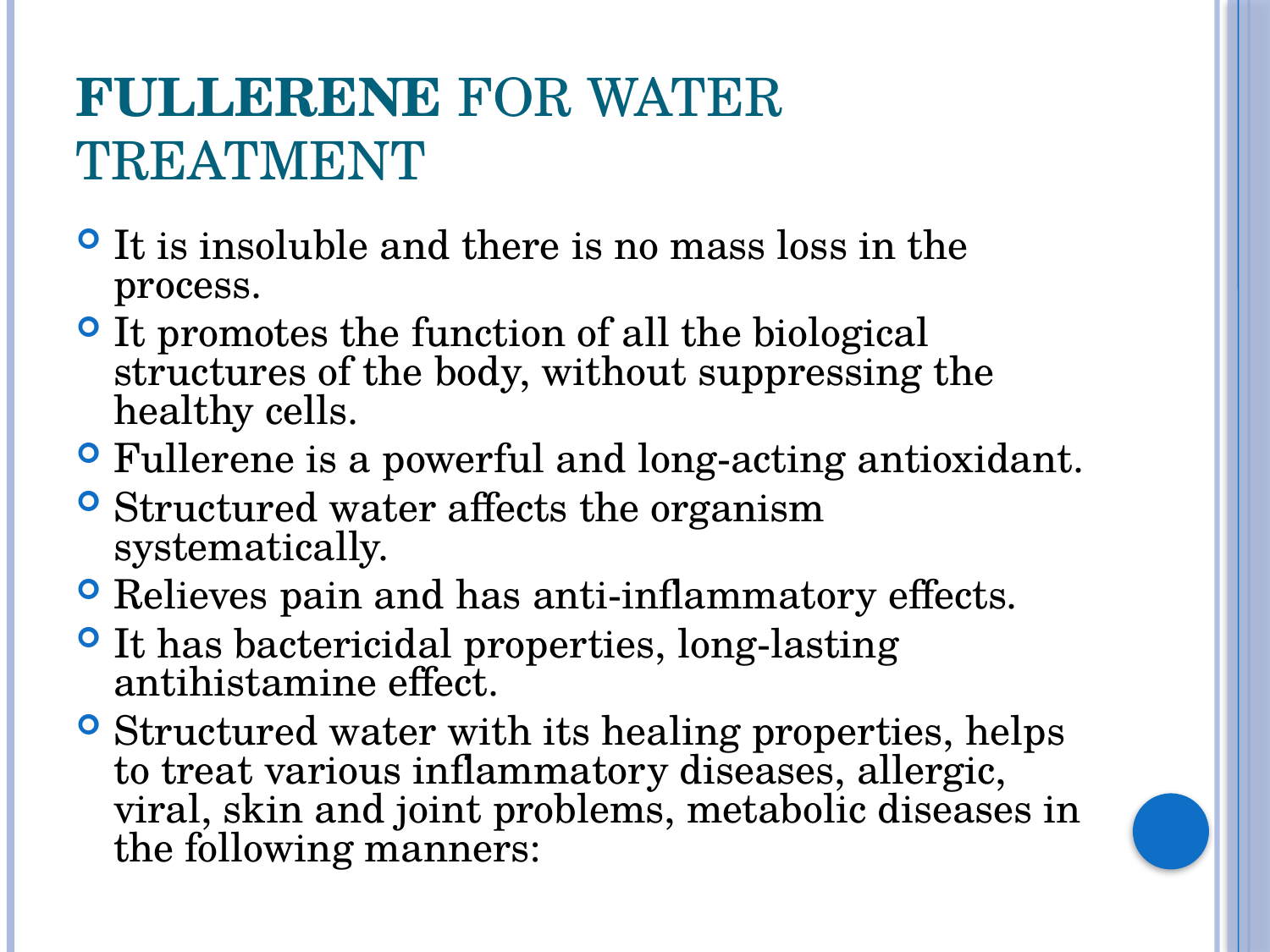

# Fullerene for water treatment
It is insoluble and there is no mass loss in the process.
It promotes the function of all the biological structures of the body, without suppressing the healthy cells.
Fullerene is a powerful and long-acting antioxidant.
Structured water affects the organism systematically.
Relieves pain and has anti-inflammatory effects.
It has bactericidal properties, long-lasting antihistamine effect.
Structured water with its healing properties, helps to treat various inflammatory diseases, allergic, viral, skin and joint problems, metabolic diseases in the following manners: